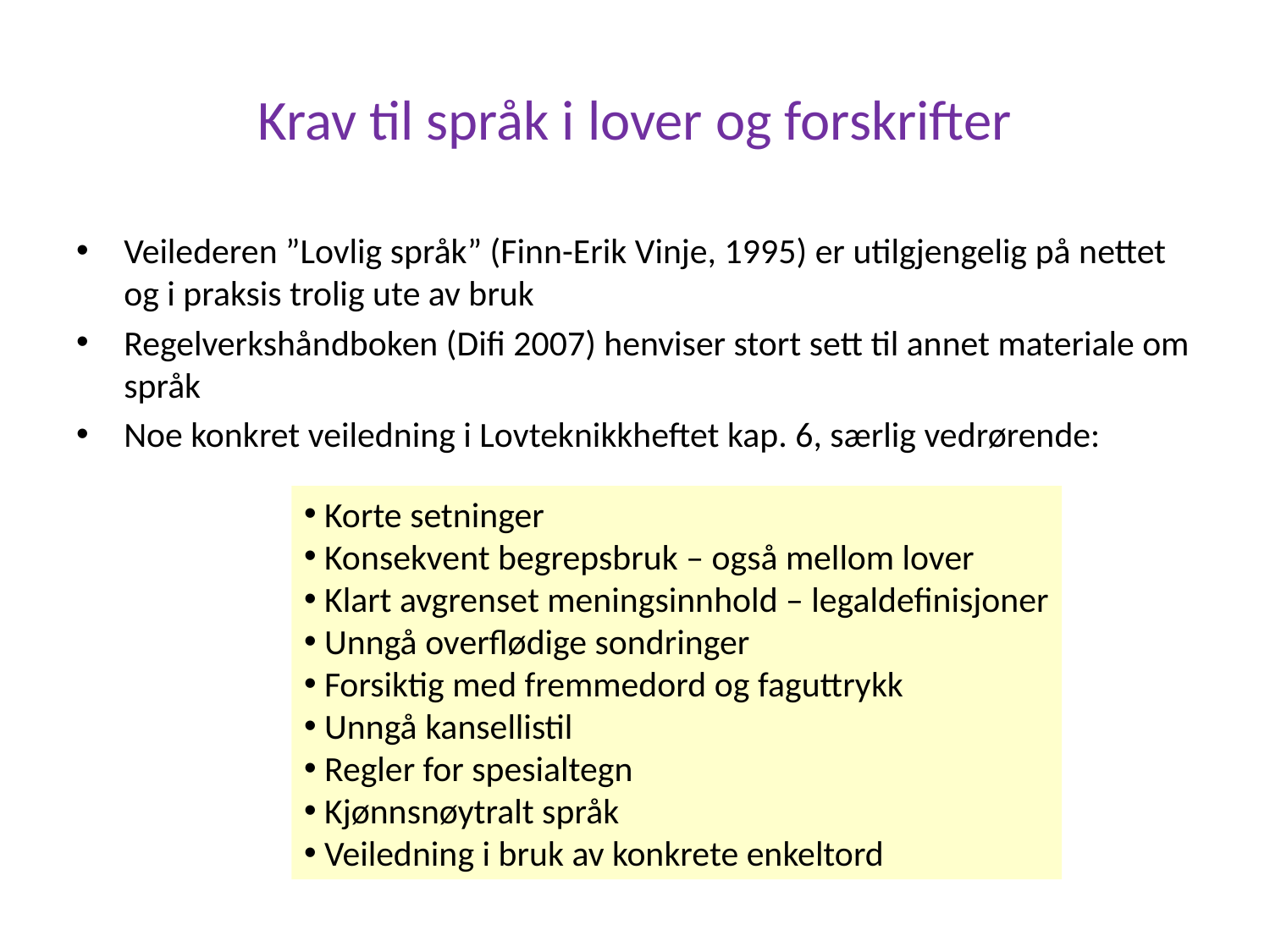

# Krav til språk i lover og forskrifter
Veilederen ”Lovlig språk” (Finn-Erik Vinje, 1995) er utilgjengelig på nettet og i praksis trolig ute av bruk
Regelverkshåndboken (Difi 2007) henviser stort sett til annet materiale om språk
Noe konkret veiledning i Lovteknikkheftet kap. 6, særlig vedrørende:

 Korte setninger
 Konsekvent begrepsbruk – også mellom lover
 Klart avgrenset meningsinnhold – legaldefinisjoner
 Unngå overflødige sondringer
 Forsiktig med fremmedord og faguttrykk
 Unngå kansellistil
 Regler for spesialtegn
 Kjønnsnøytralt språk
 Veiledning i bruk av konkrete enkeltord